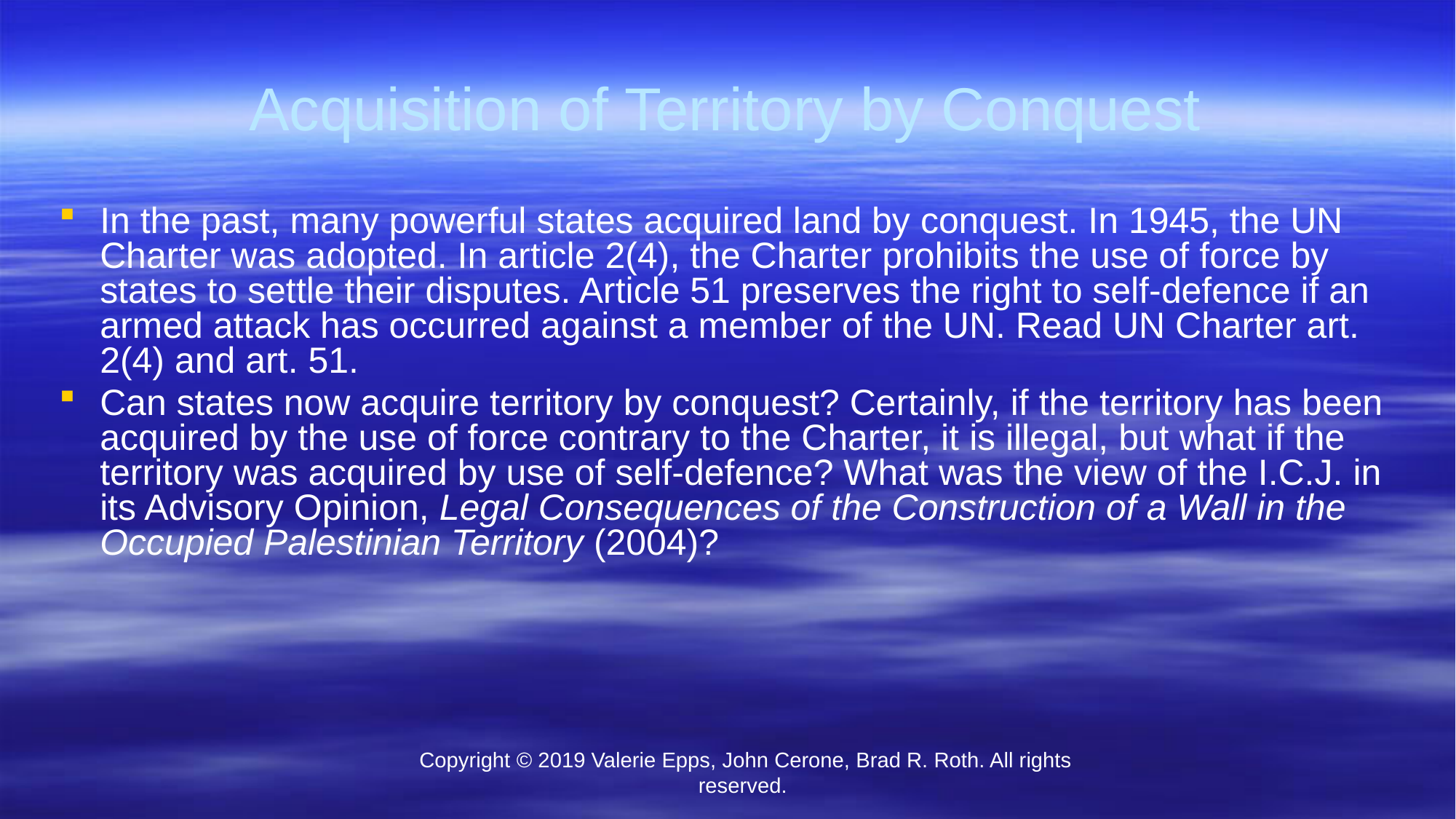

# Acquisition of Territory by Conquest
In the past, many powerful states acquired land by conquest. In 1945, the UN Charter was adopted. In article 2(4), the Charter prohibits the use of force by states to settle their disputes. Article 51 preserves the right to self-defence if an armed attack has occurred against a member of the UN. Read UN Charter art. 2(4) and art. 51.
Can states now acquire territory by conquest? Certainly, if the territory has been acquired by the use of force contrary to the Charter, it is illegal, but what if the territory was acquired by use of self-defence? What was the view of the I.C.J. in its Advisory Opinion, Legal Consequences of the Construction of a Wall in the Occupied Palestinian Territory (2004)?
Copyright © 2019 Valerie Epps, John Cerone, Brad R. Roth. All rights reserved.